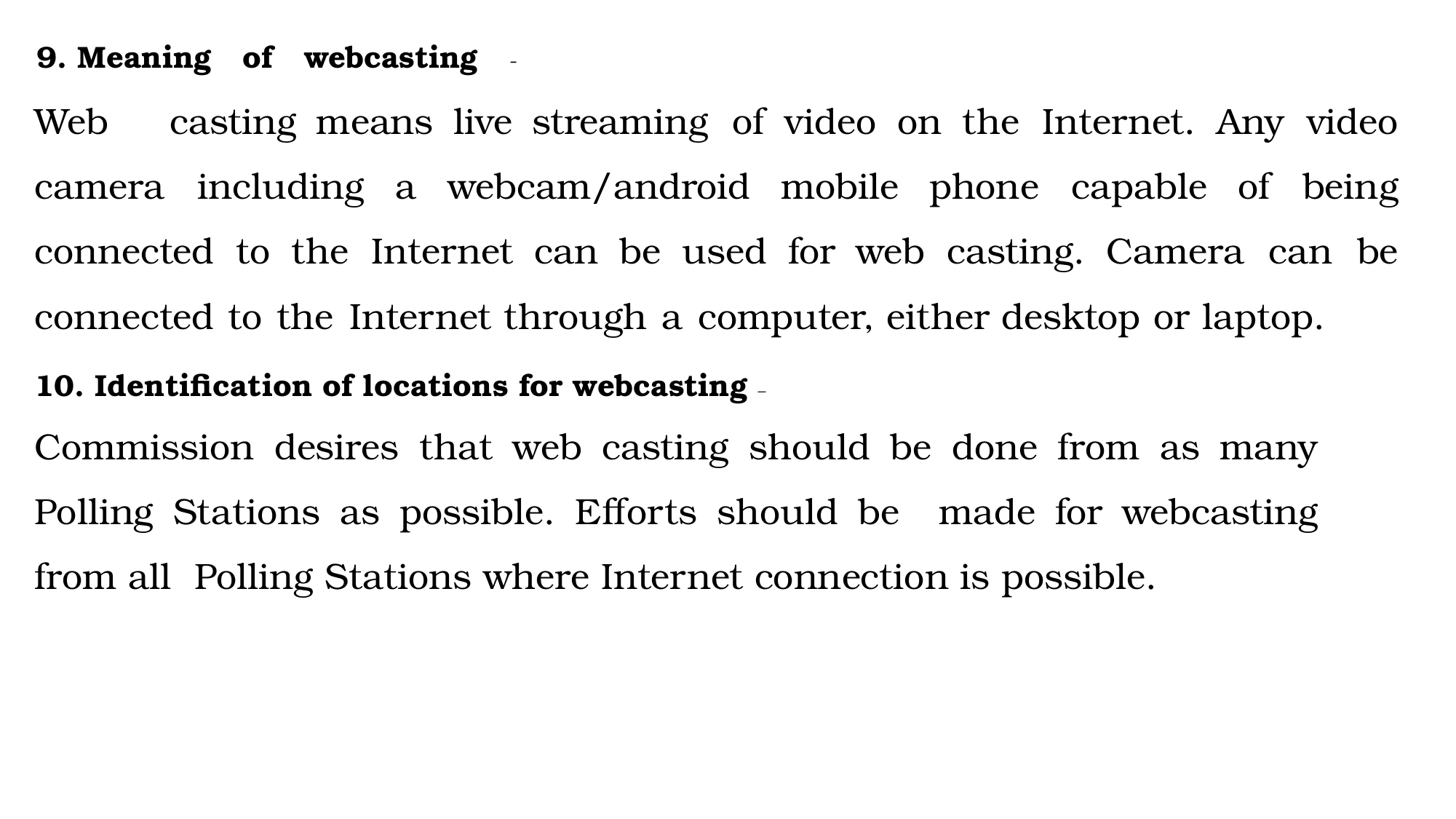

9. Meaning   of   webcasting   -
Web   casting means live streaming of video on the Internet. Any video camera including a webcam/android mobile phone capable of being connected to the Internet can be used for web casting. Camera can be connected to the Internet through a computer, either desktop or laptop.

10. Identification of locations for webcasting –
Commission desires that web casting should be done from as many Polling Stations as possible. Efforts should be  made for webcasting from all  Polling Stations where Internet connection is possible.